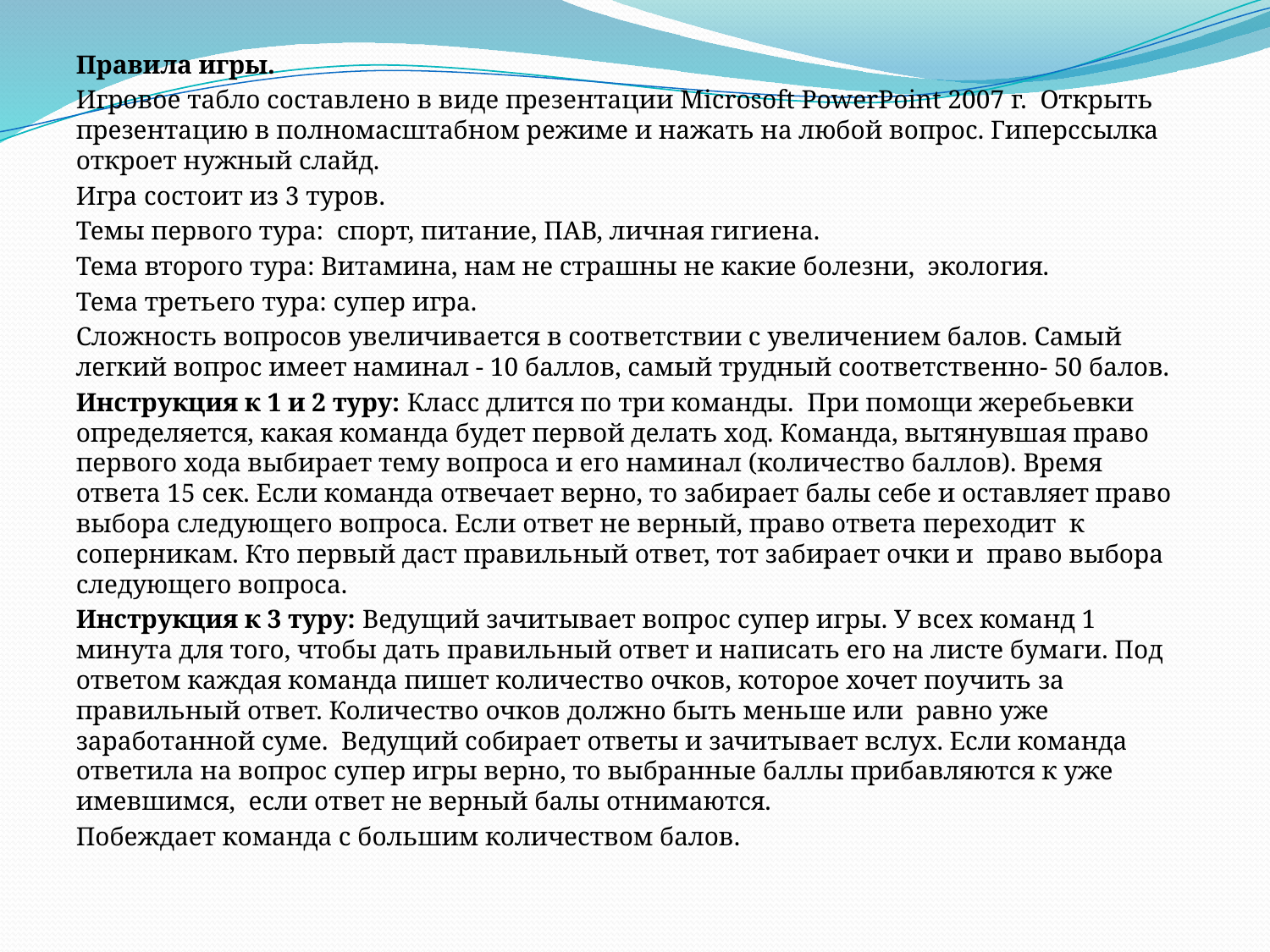

Правила игры.
Игровое табло составлено в виде презентации Microsoft PowerPoint 2007 г.  Открыть презентацию в полномасштабном режиме и нажать на любой вопрос. Гиперссылка откроет нужный слайд.
Игра состоит из 3 туров.
Темы первого тура:  спорт, питание, ПАВ, личная гигиена.
Тема второго тура: Витамина, нам не страшны не какие болезни,  экология.
Тема третьего тура: супер игра.
Сложность вопросов увеличивается в соответствии с увеличением балов. Самый легкий вопрос имеет наминал - 10 баллов, самый трудный соответственно- 50 балов.
Инструкция к 1 и 2 туру: Класс длится по три команды.  При помощи жеребьевки определяется, какая команда будет первой делать ход. Команда, вытянувшая право первого хода выбирает тему вопроса и его наминал (количество баллов). Время ответа 15 сек. Если команда отвечает верно, то забирает балы себе и оставляет право выбора следующего вопроса. Если ответ не верный, право ответа переходит  к соперникам. Кто первый даст правильный ответ, тот забирает очки и  право выбора следующего вопроса.
Инструкция к 3 туру: Ведущий зачитывает вопрос супер игры. У всех команд 1 минута для того, чтобы дать правильный ответ и написать его на листе бумаги. Под ответом каждая команда пишет количество очков, которое хочет поучить за правильный ответ. Количество очков должно быть меньше или  равно уже заработанной суме.  Ведущий собирает ответы и зачитывает вслух. Если команда ответила на вопрос супер игры верно, то выбранные баллы прибавляются к уже имевшимся,  если ответ не верный балы отнимаются.
Побеждает команда с большим количеством балов.